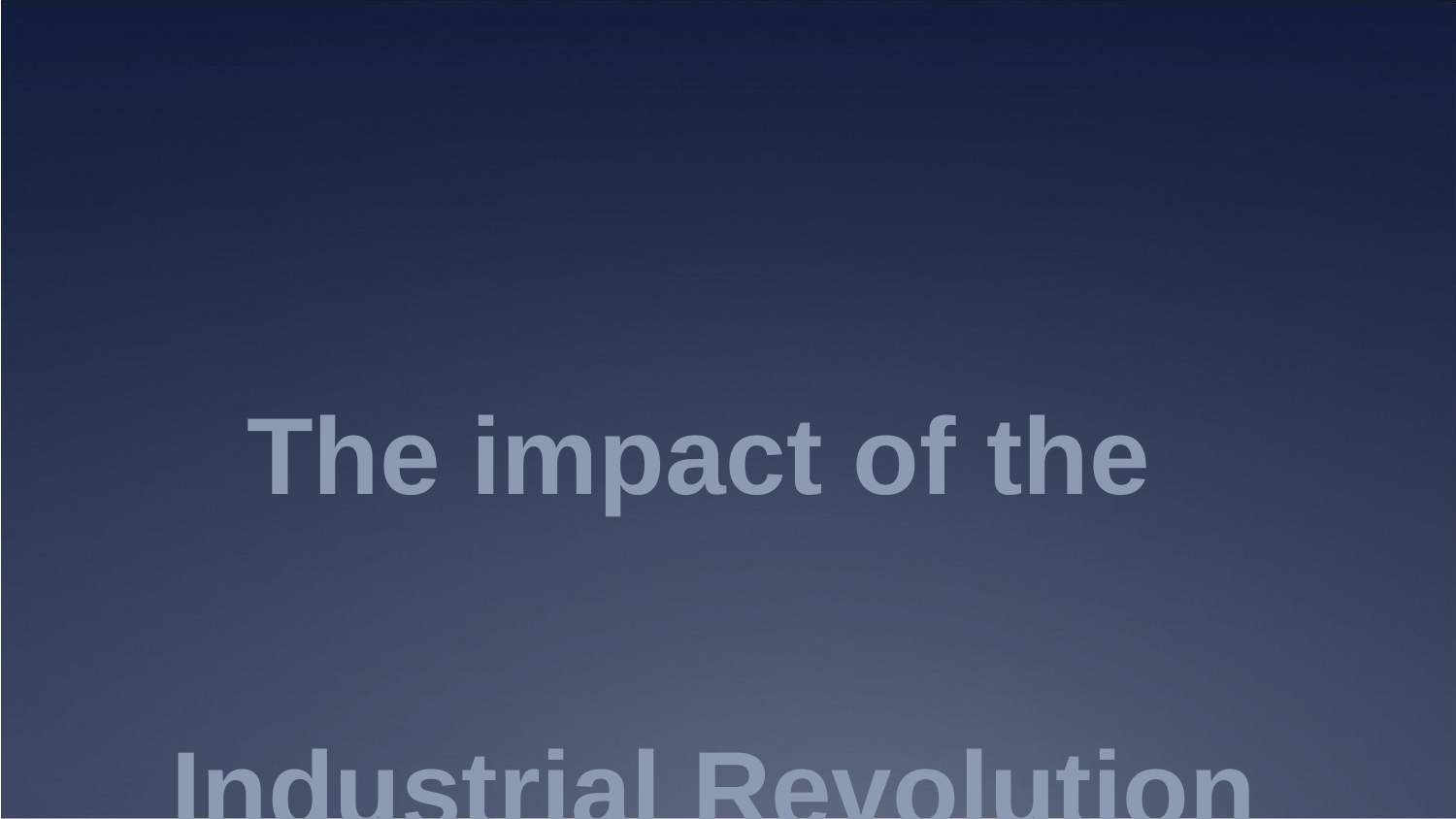

# The impact of the Industrial Revolution